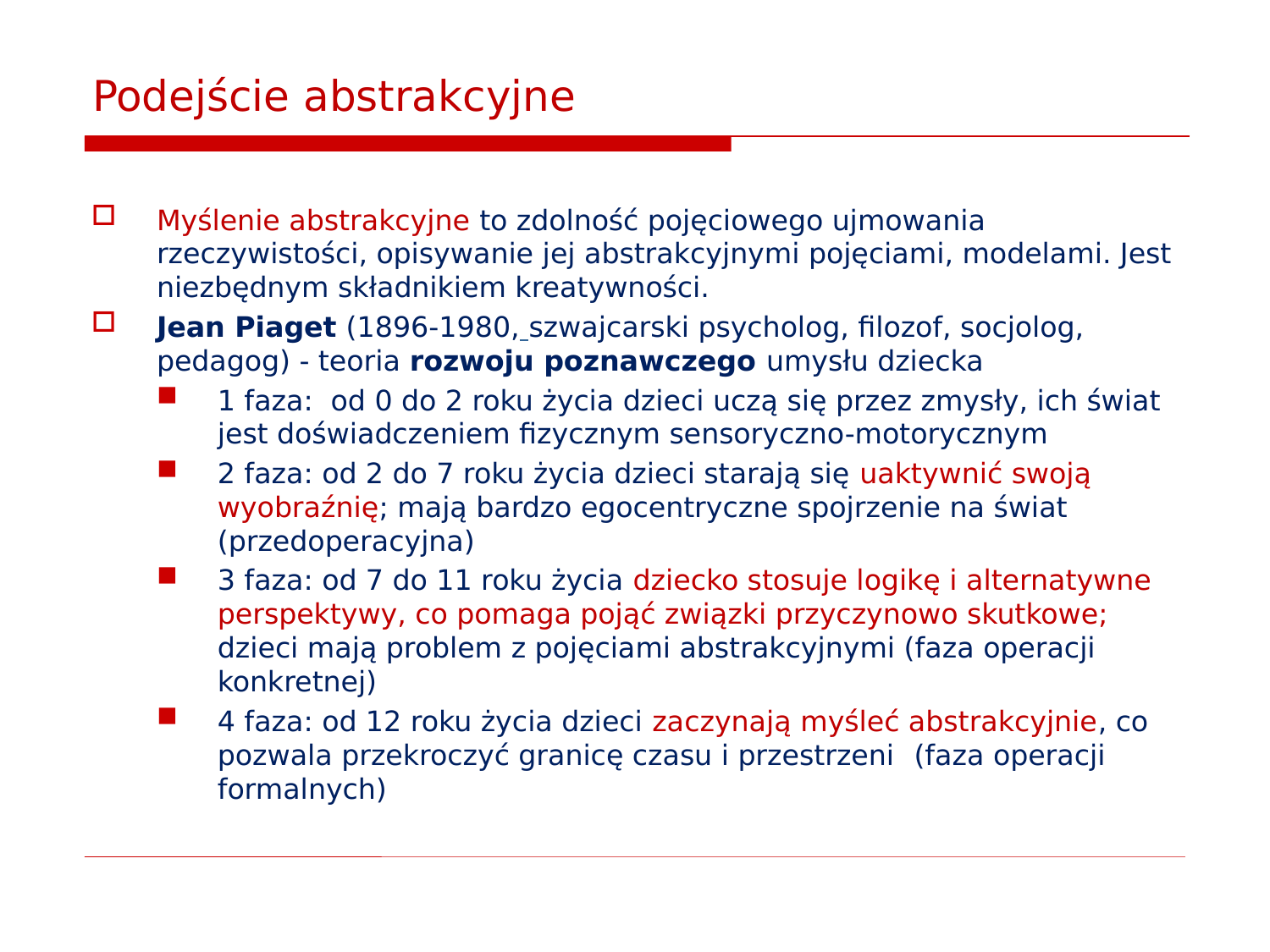

# Podejście abstrakcyjne

Myślenie abstrakcyjne to zdolność pojęciowego ujmowania rzeczywistości, opisywanie jej abstrakcyjnymi pojęciami, modelami. Jest niezbędnym składnikiem kreatywności.
Jean Piaget (1896-1980, szwajcarski psycholog, filozof, socjolog, pedagog) - teoria rozwoju poznawczego umysłu dziecka
1 faza:  od 0 do 2 roku życia dzieci uczą się przez zmysły, ich świat jest doświadczeniem fizycznym sensoryczno-motorycznym
2 faza: od 2 do 7 roku życia dzieci starają się uaktywnić swoją wyobraźnię; mają bardzo egocentryczne spojrzenie na świat (przedoperacyjna)
3 faza: od 7 do 11 roku życia dziecko stosuje logikę i alternatywne perspektywy, co pomaga pojąć związki przyczynowo skutkowe; dzieci mają problem z pojęciami abstrakcyjnymi (faza operacji konkretnej)
4 faza: od 12 roku życia dzieci zaczynają myśleć abstrakcyjnie, co pozwala przekroczyć granicę czasu i przestrzeni  (faza operacji formalnych)